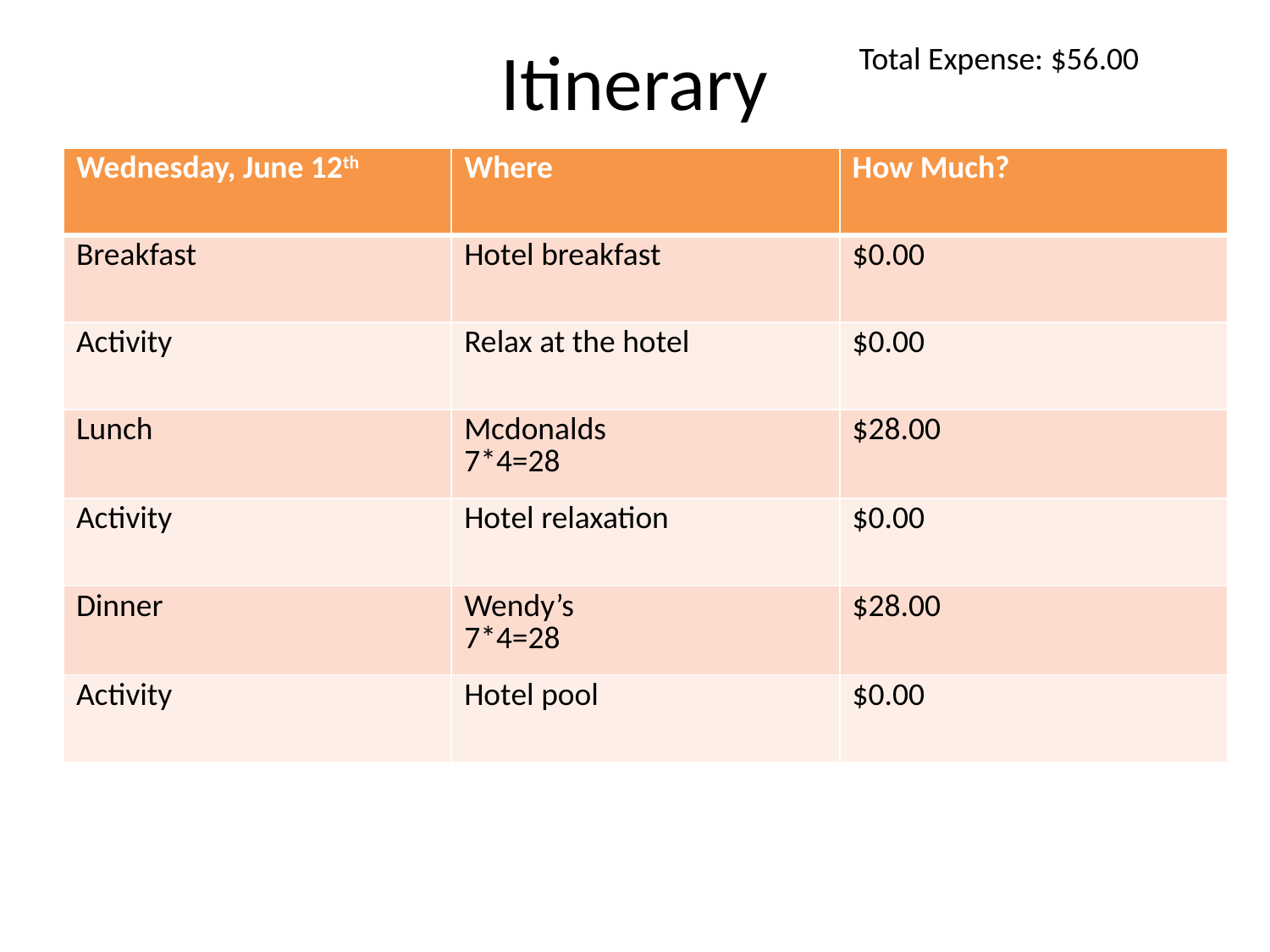

# Itinerary
Total Expense: $56.00
| Wednesday, June 12th | Where | How Much? |
| --- | --- | --- |
| Breakfast | Hotel breakfast | $0.00 |
| Activity | Relax at the hotel | $0.00 |
| Lunch | Mcdonalds 7\*4=28 | $28.00 |
| Activity | Hotel relaxation | $0.00 |
| Dinner | Wendy’s 7\*4=28 | $28.00 |
| Activity | Hotel pool | $0.00 |